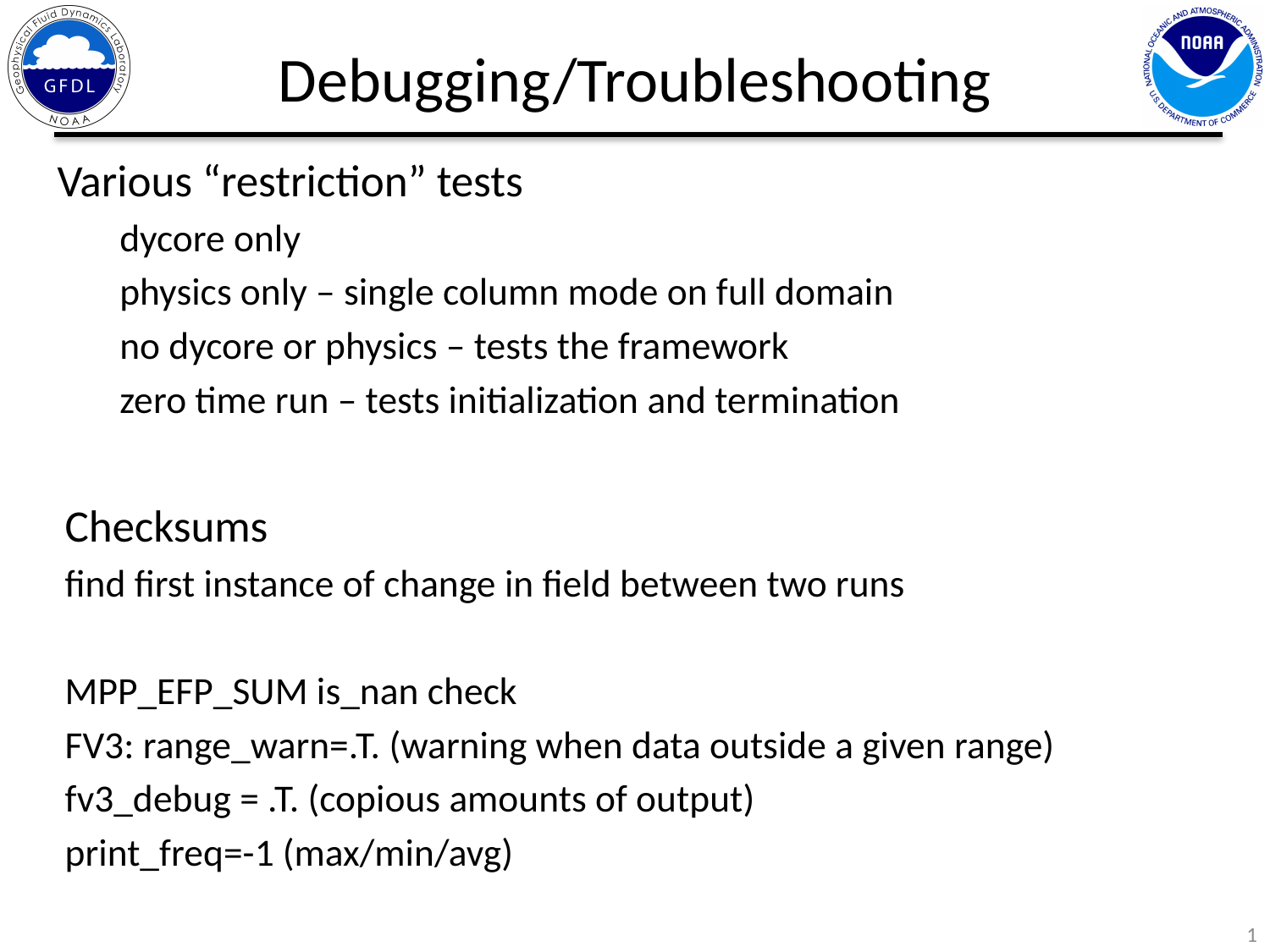

Debugging/Troubleshooting
Various “restriction” tests
dycore only
physics only – single column mode on full domain
no dycore or physics – tests the framework
zero time run – tests initialization and termination

Checksums
	find first instance of change in field between two runs

MPP_EFP_SUM is_nan check
FV3: range_warn=.T. (warning when data outside a given range)
	fv3_debug = .T. (copious amounts of output)
	print_freq=-1 (max/min/avg)
1